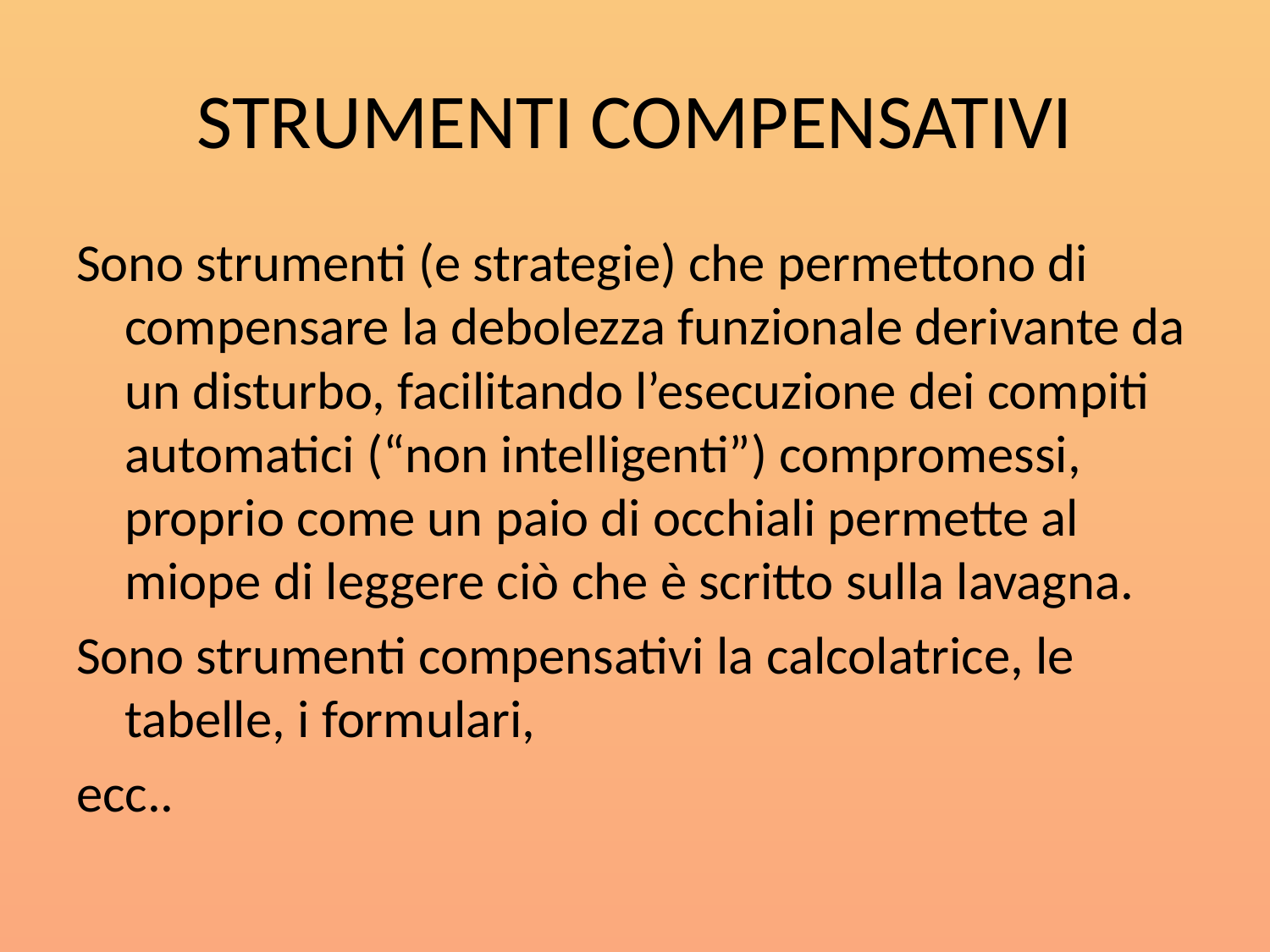

# STRUMENTI COMPENSATIVI
Sono strumenti (e strategie) che permettono di compensare la debolezza funzionale derivante da un disturbo, facilitando l’esecuzione dei compiti automatici (“non intelligenti”) compromessi, proprio come un paio di occhiali permette al miope di leggere ciò che è scritto sulla lavagna.
Sono strumenti compensativi la calcolatrice, le tabelle, i formulari,
ecc..